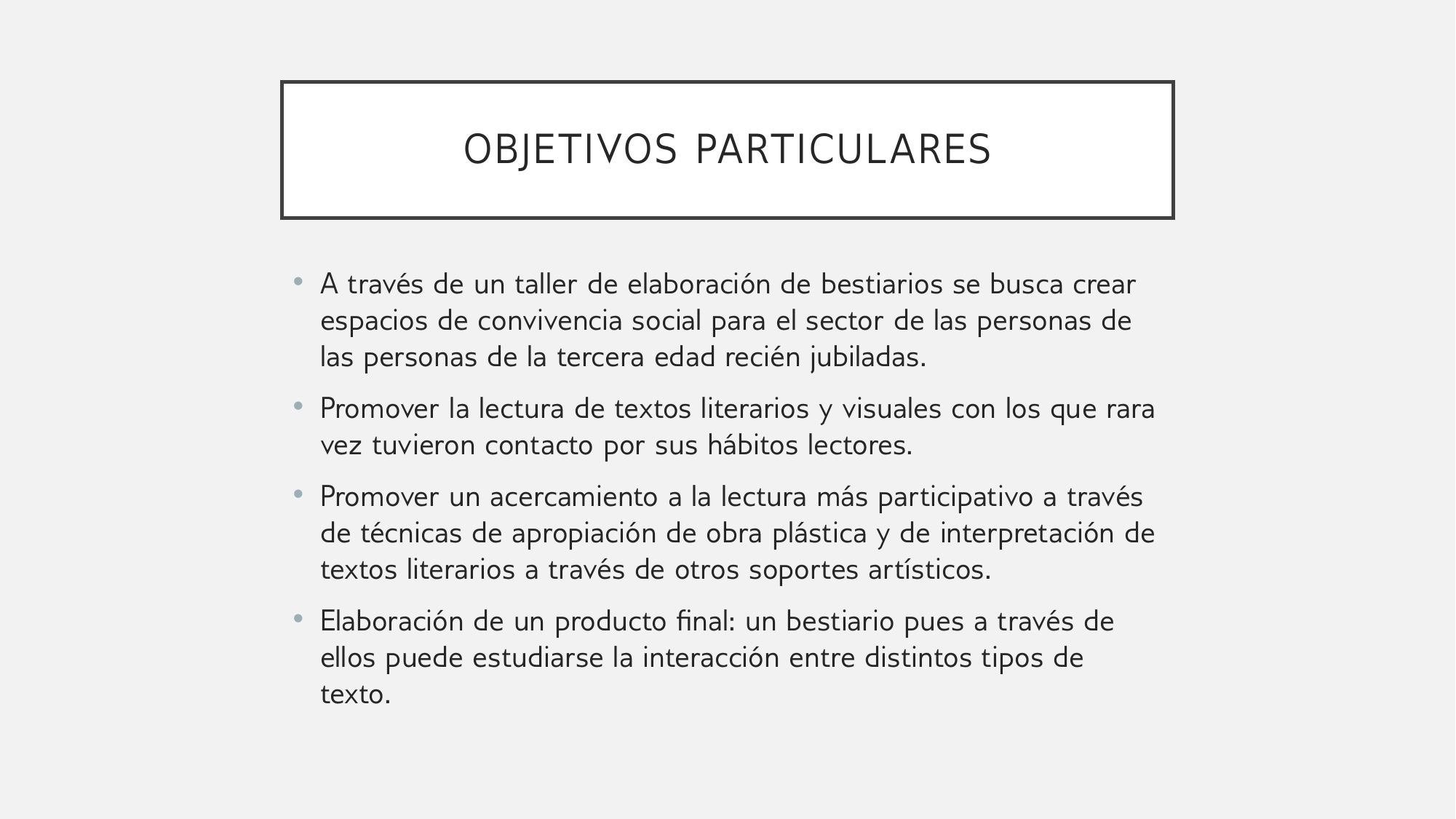

# Objetivos particulares
A través de un taller de elaboración de bestiarios se busca crear espacios de convivencia social para el sector de las personas de las personas de la tercera edad recién jubiladas.
Promover la lectura de textos literarios y visuales con los que rara vez tuvieron contacto por sus hábitos lectores.
Promover un acercamiento a la lectura más participativo a través de técnicas de apropiación de obra plástica y de interpretación de textos literarios a través de otros soportes artísticos.
Elaboración de un producto final: un bestiario pues a través de ellos puede estudiarse la interacción entre distintos tipos de texto.